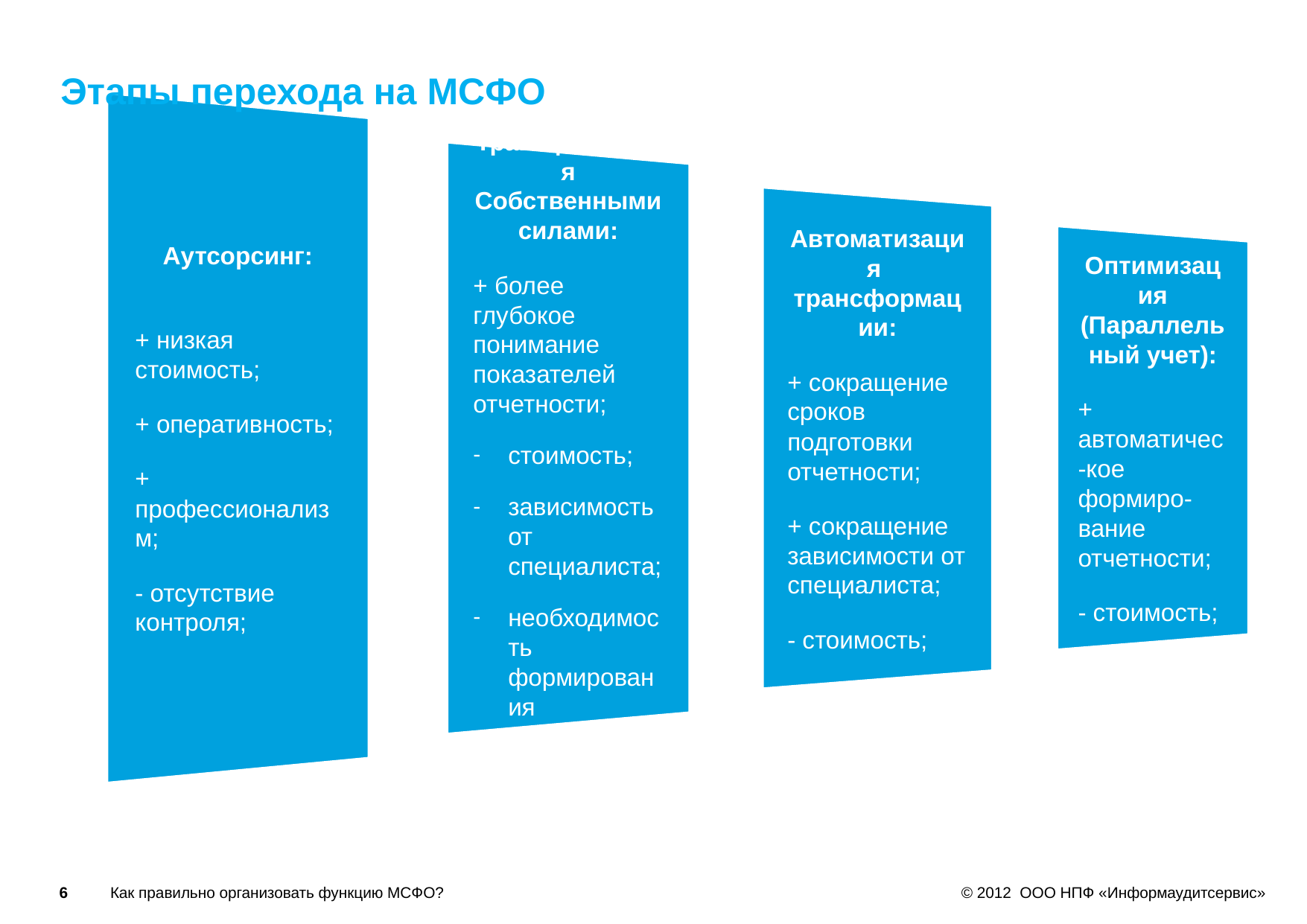

# Этапы перехода на МСФО
Аутсорсинг:
+ низкая стоимость;
+ оперативность;
+ профессионализм;
- отсутствие контроля;
Трансформация Собственными силами:
+ более глубокое понимание показателей отчетности;
стоимость;
зависимость от специалиста;
необходимость формирования экспертизы;
Автоматизация  трансформации:
+ сокращение сроков подготовки отчетности;
+ сокращение зависимости от специалиста;
- стоимость;
Оптимизация (Параллельный учет):
+ автоматичес-кое формиро-вание отчетности;
- стоимость;